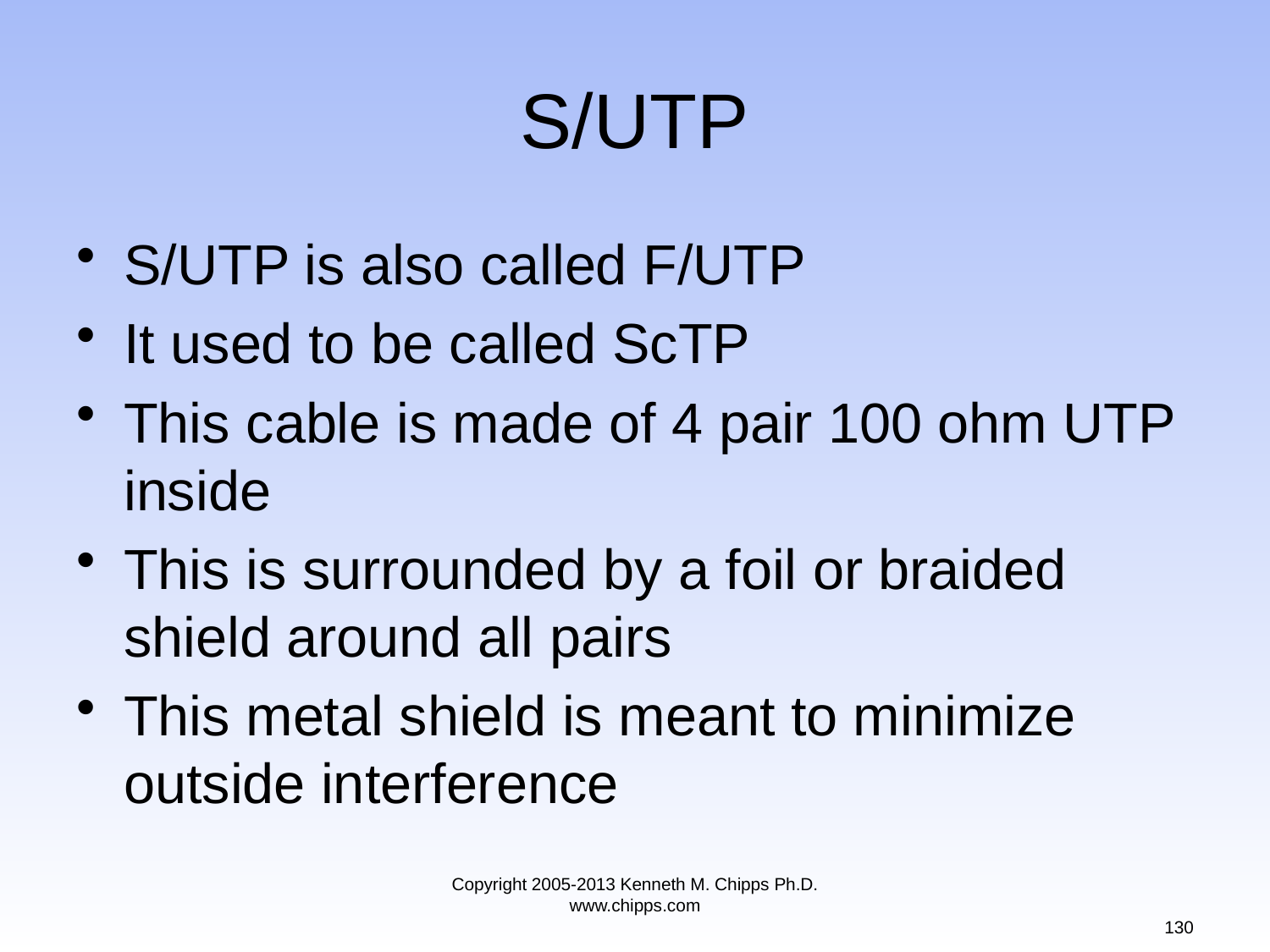

# S/UTP
S/UTP is also called F/UTP
It used to be called ScTP
This cable is made of 4 pair 100 ohm UTP inside
This is surrounded by a foil or braided shield around all pairs
This metal shield is meant to minimize outside interference
Copyright 2005-2013 Kenneth M. Chipps Ph.D. www.chipps.com

130